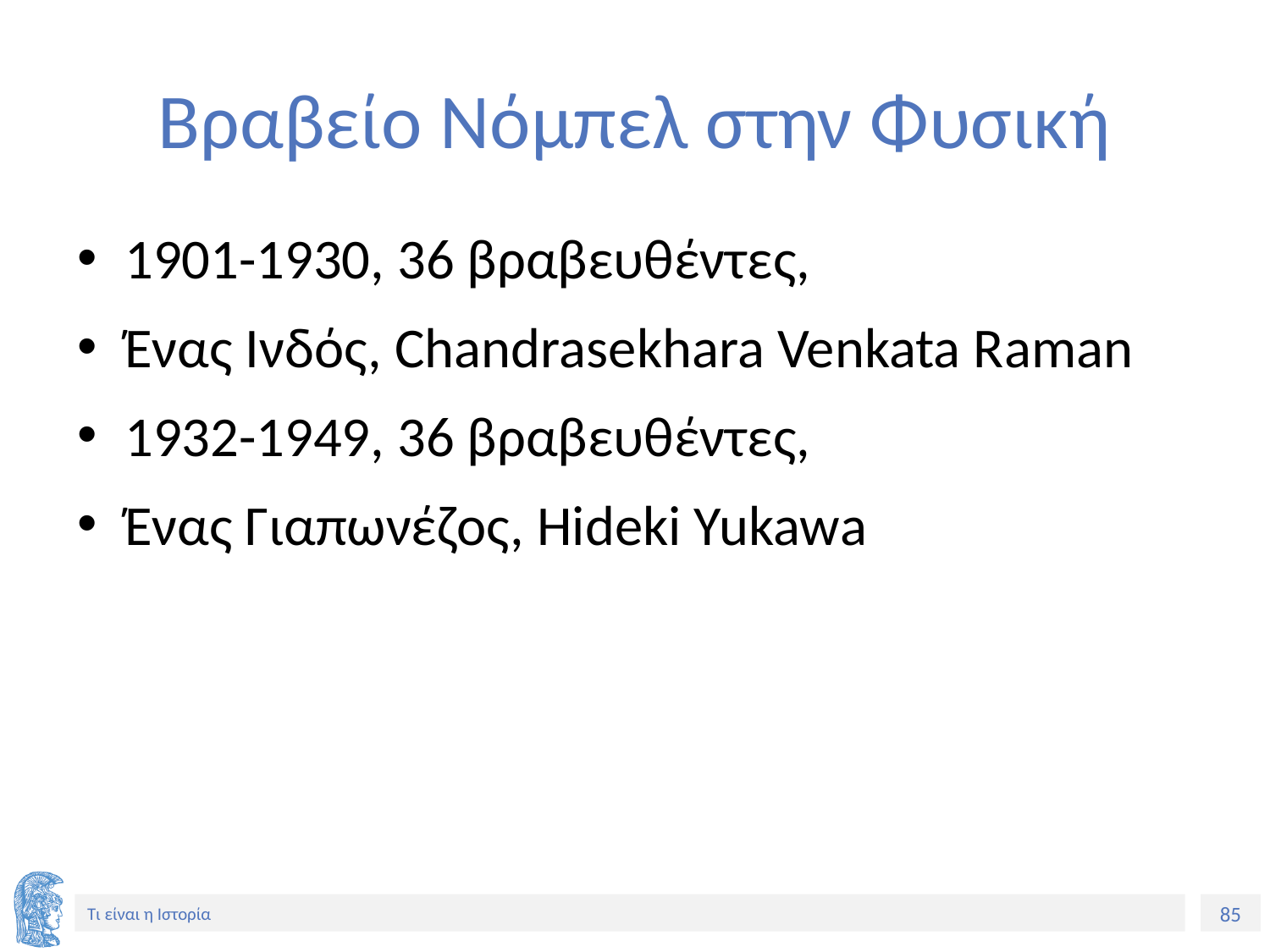

# Βραβείο Νόμπελ στην Φυσική
1901-1930, 36 βραβευθέντες,
Ένας Ινδός, Chandrasekhara Venkata Raman
1932-1949, 36 βραβευθέντες,
Ένας Γιαπωνέζος, Hideki Yukawa